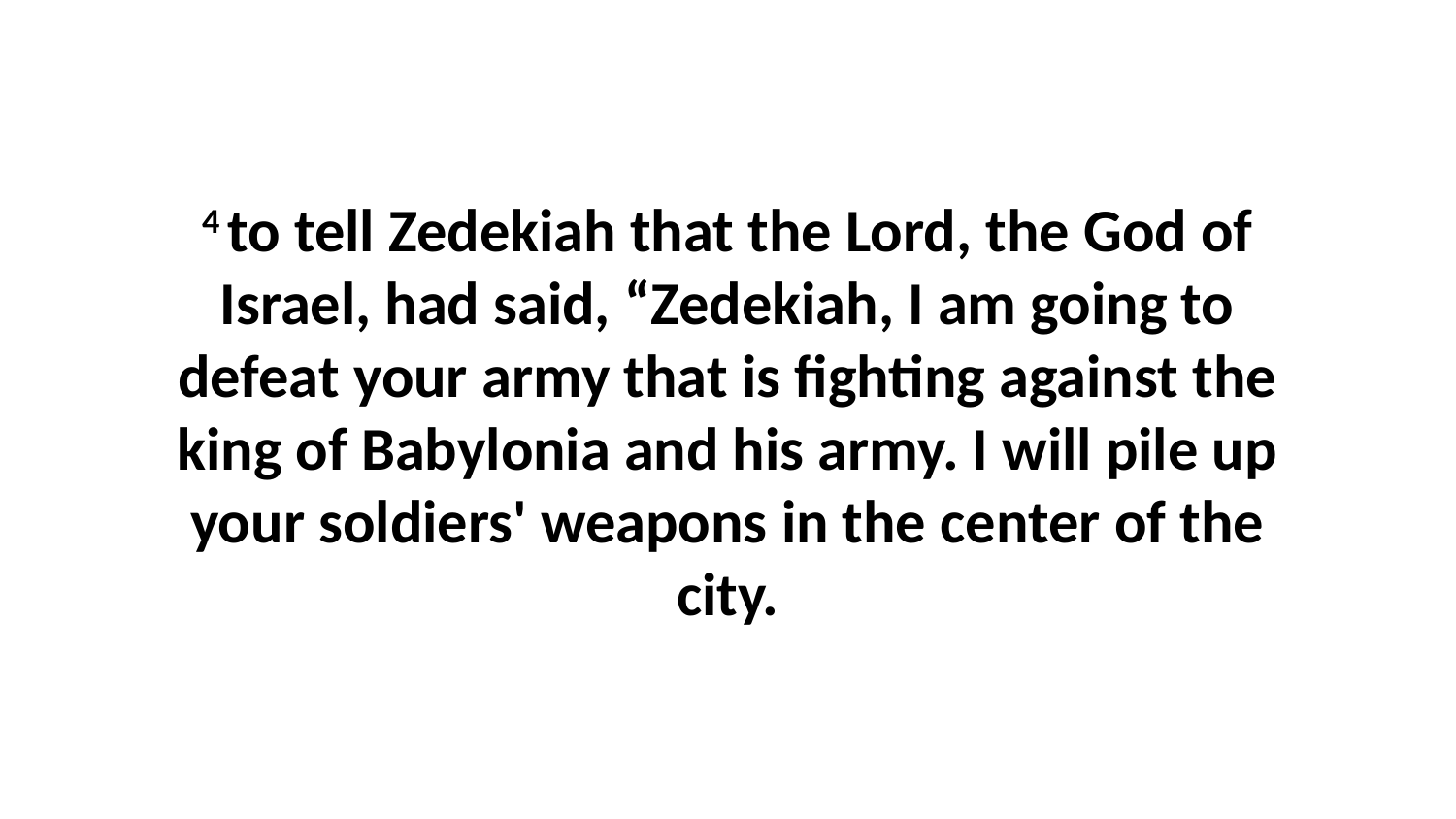

4 to tell Zedekiah that the Lord, the God of Israel, had said, “Zedekiah, I am going to defeat your army that is fighting against the king of Babylonia and his army. I will pile up your soldiers' weapons in the center of the city.